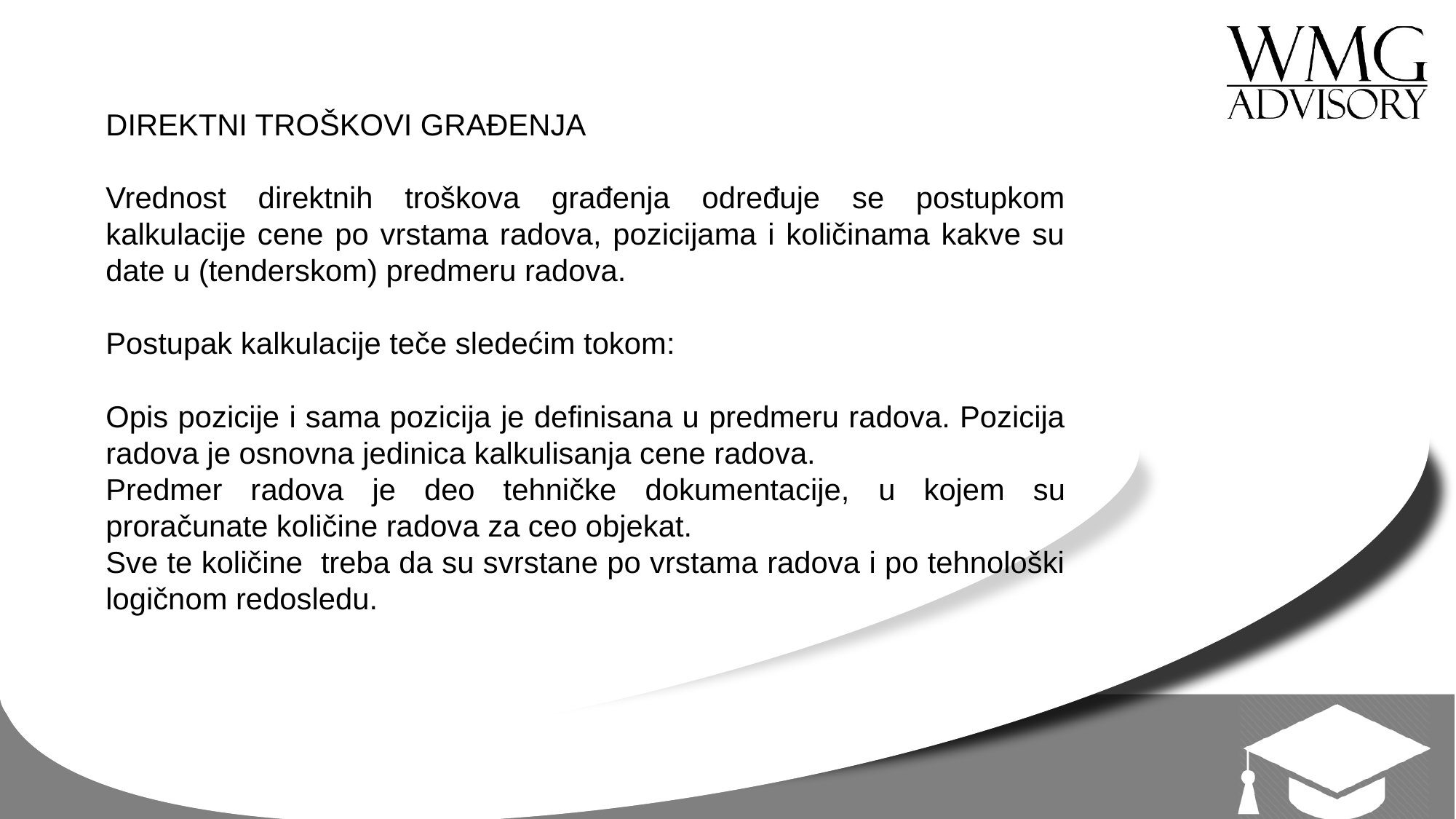

DIREKTNI TROŠKOVI GRAĐENJA

Vrednost direktnih troškova građenja određuje se postupkom kalkulacije cene po vrstama radova, pozicijama i količinama kakve su date u (tenderskom) predmeru radova.

Postupak kalkulacije teče sledećim tokom:

Opis pozicije i sama pozicija je definisana u predmeru radova. Pozicija radova je osnovna jedinica kalkulisanja cene radova.
Predmer radova je deo tehničke dokumentacije, u kojem su proračunate količine radova za ceo objekat.
Sve te količine  treba da su svrstane po vrstama radova i po tehnološki logičnom redosledu.